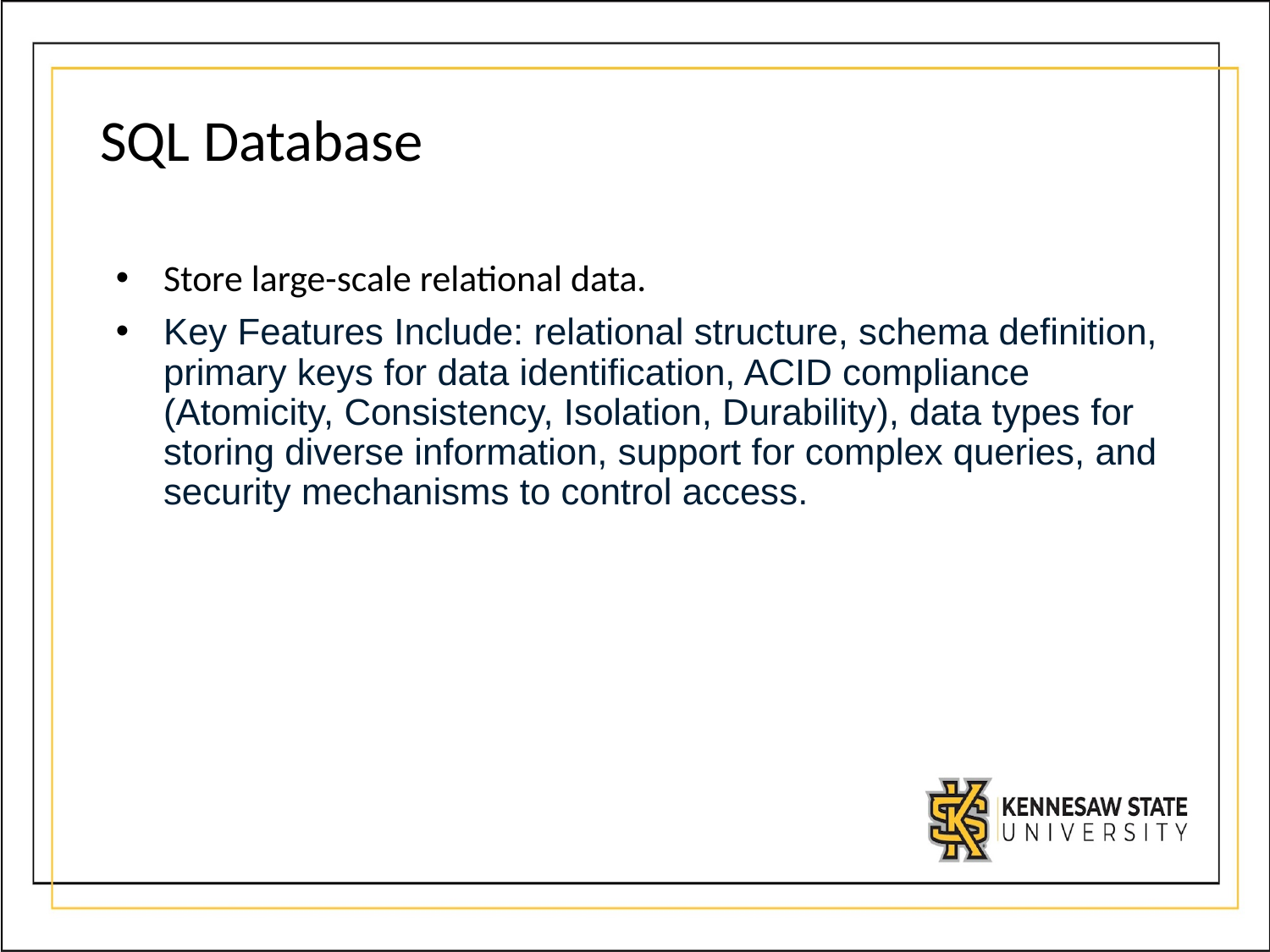

# SQL Database
Store large-scale relational data.
Key Features Include: relational structure, schema definition, primary keys for data identification, ACID compliance (Atomicity, Consistency, Isolation, Durability), data types for storing diverse information, support for complex queries, and security mechanisms to control access.